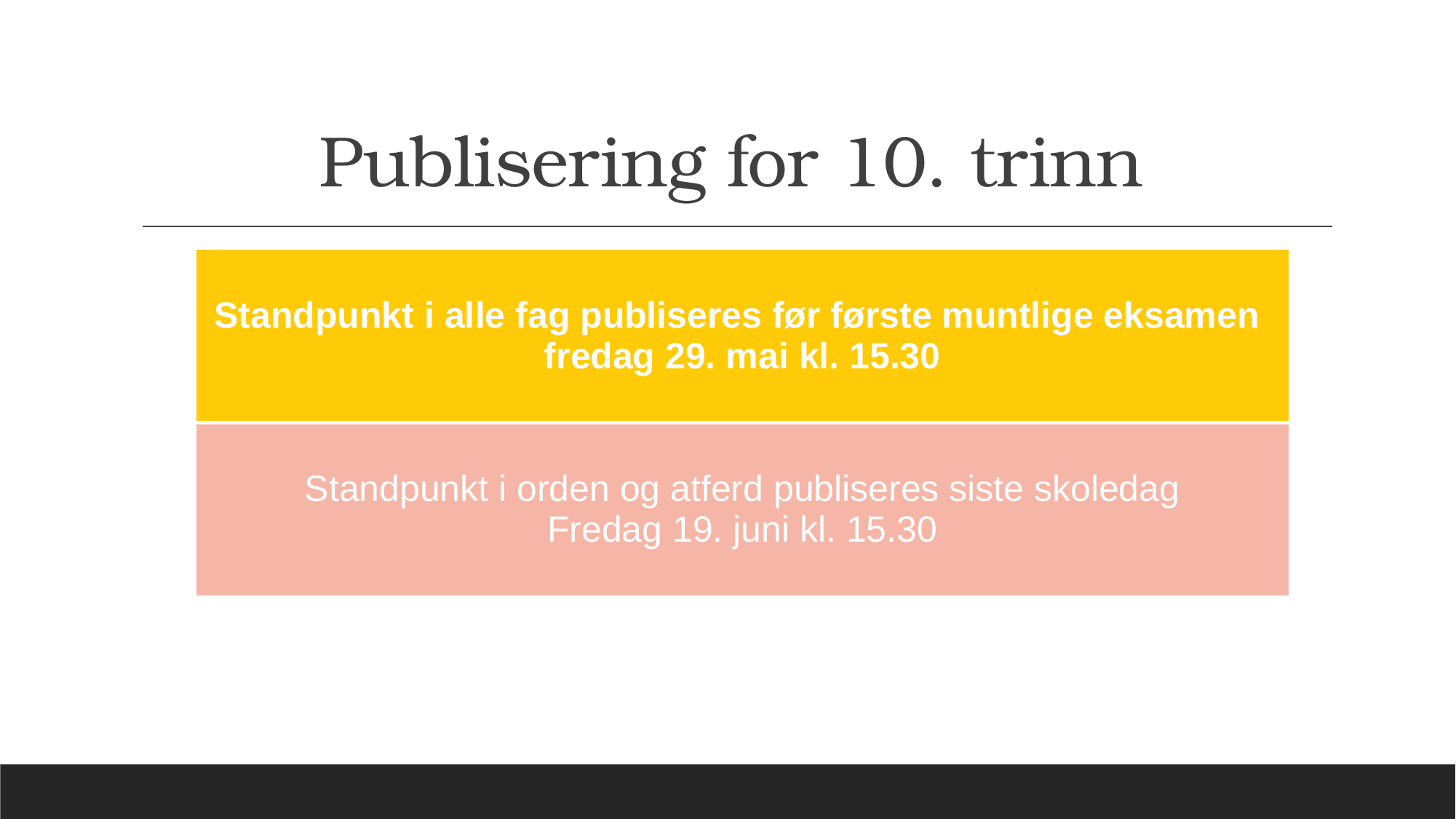

# Publisering for 10. trinn
| Standpunkt i alle fag publiseres før første muntlige eksamen fredag 29. mai kl. 15.30 |
| --- |
| Standpunkt i orden og atferd publiseres siste skoledag Fredag 19. juni kl. 15.30 |